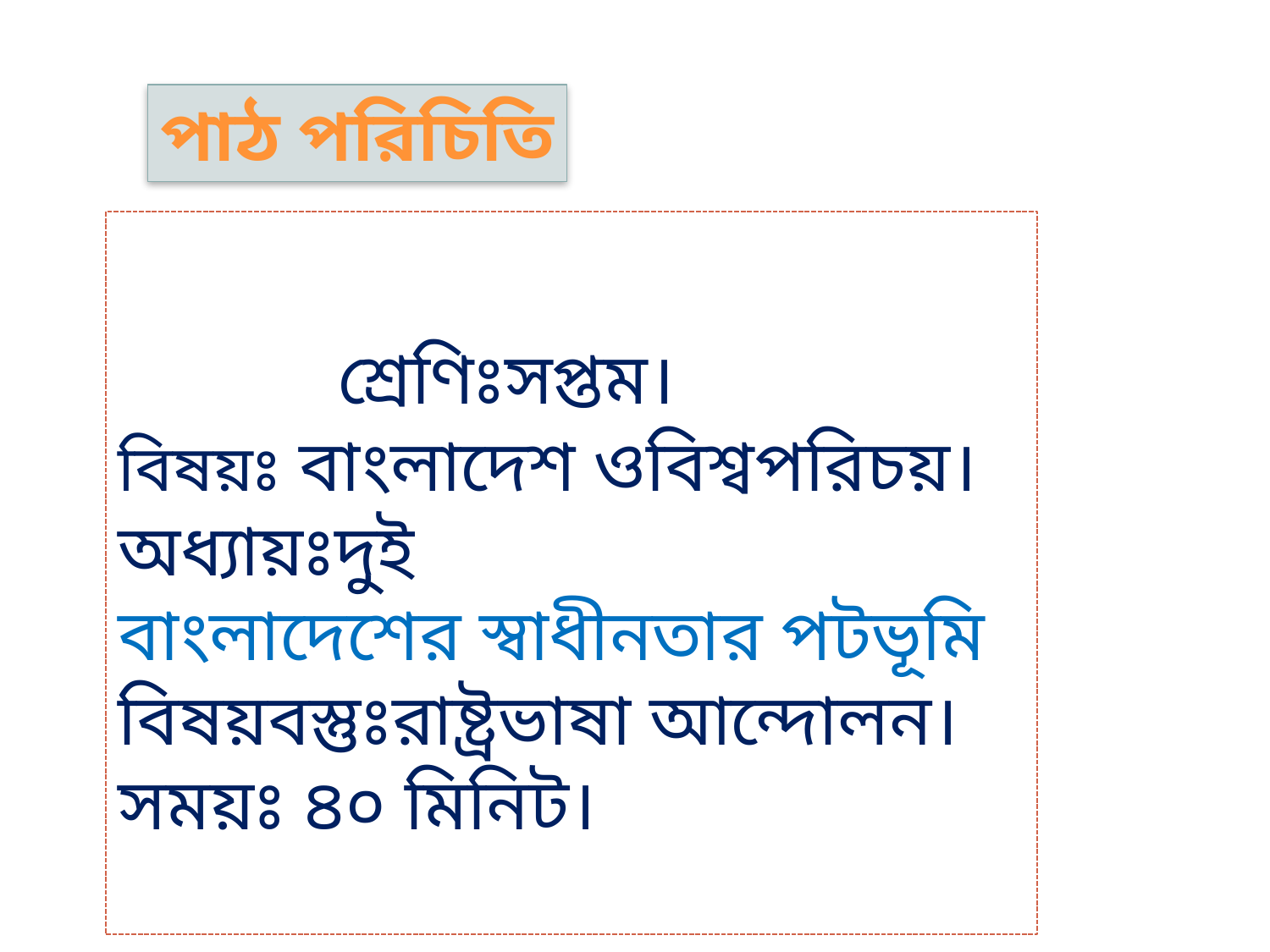

পাঠ পরিচিতি
                                                    শ্রেণিঃসপ্তম।
বিষয়ঃ বাংলাদেশ ওবিশ্বপরিচয়।
অধ্যায়ঃদুই
বাংলাদেশের স্বাধীনতার পটভূমি
বিষয়বস্তুঃরাষ্ট্রভাষা আন্দোলন।
সময়ঃ ৪০ মিনিট।